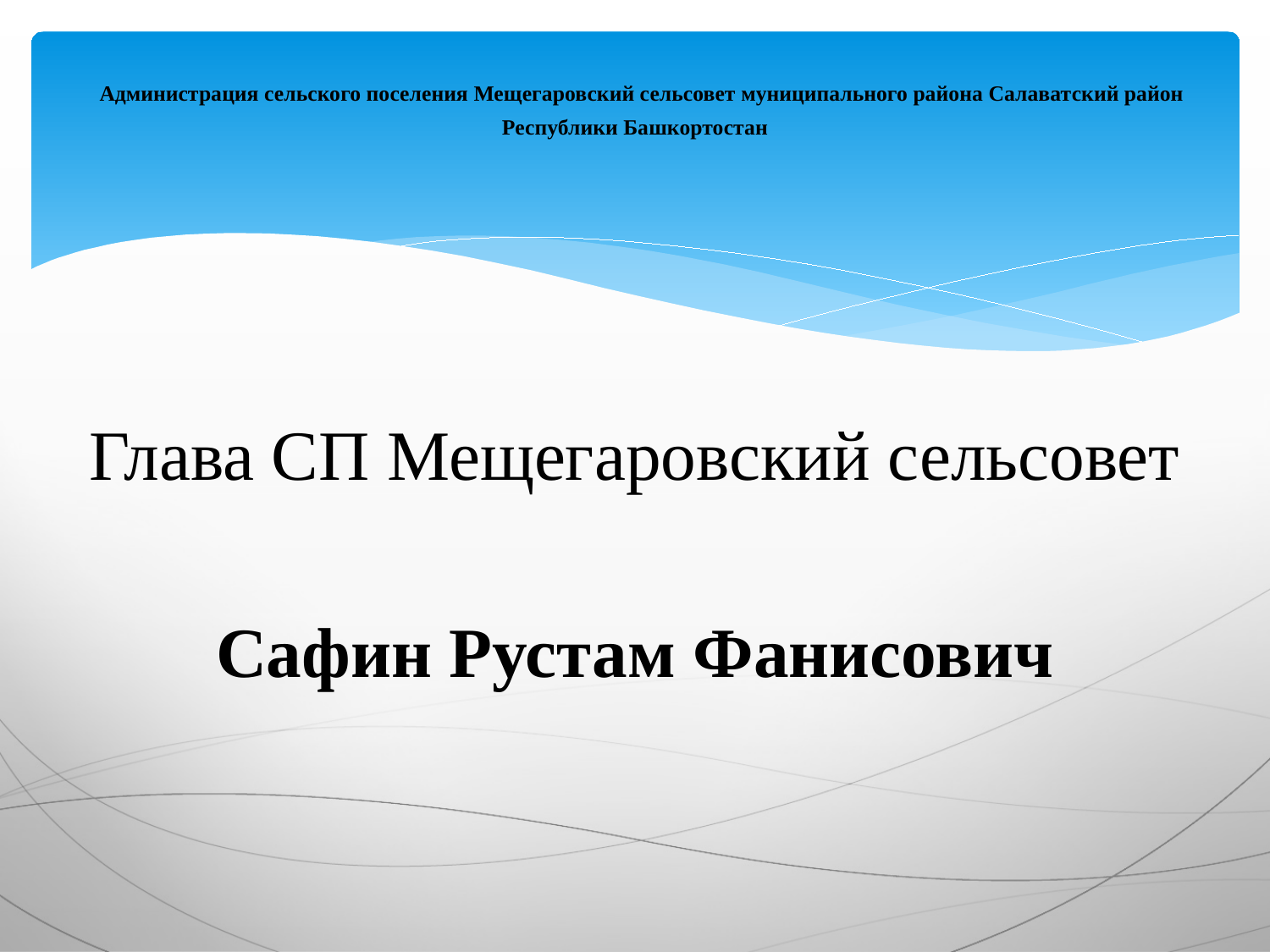

# Администрация сельского поселения Мещегаровский сельсовет муниципального района Салаватский район Республики Башкортостан

Глава СП Мещегаровский сельсовет

Сафин Рустам Фанисович